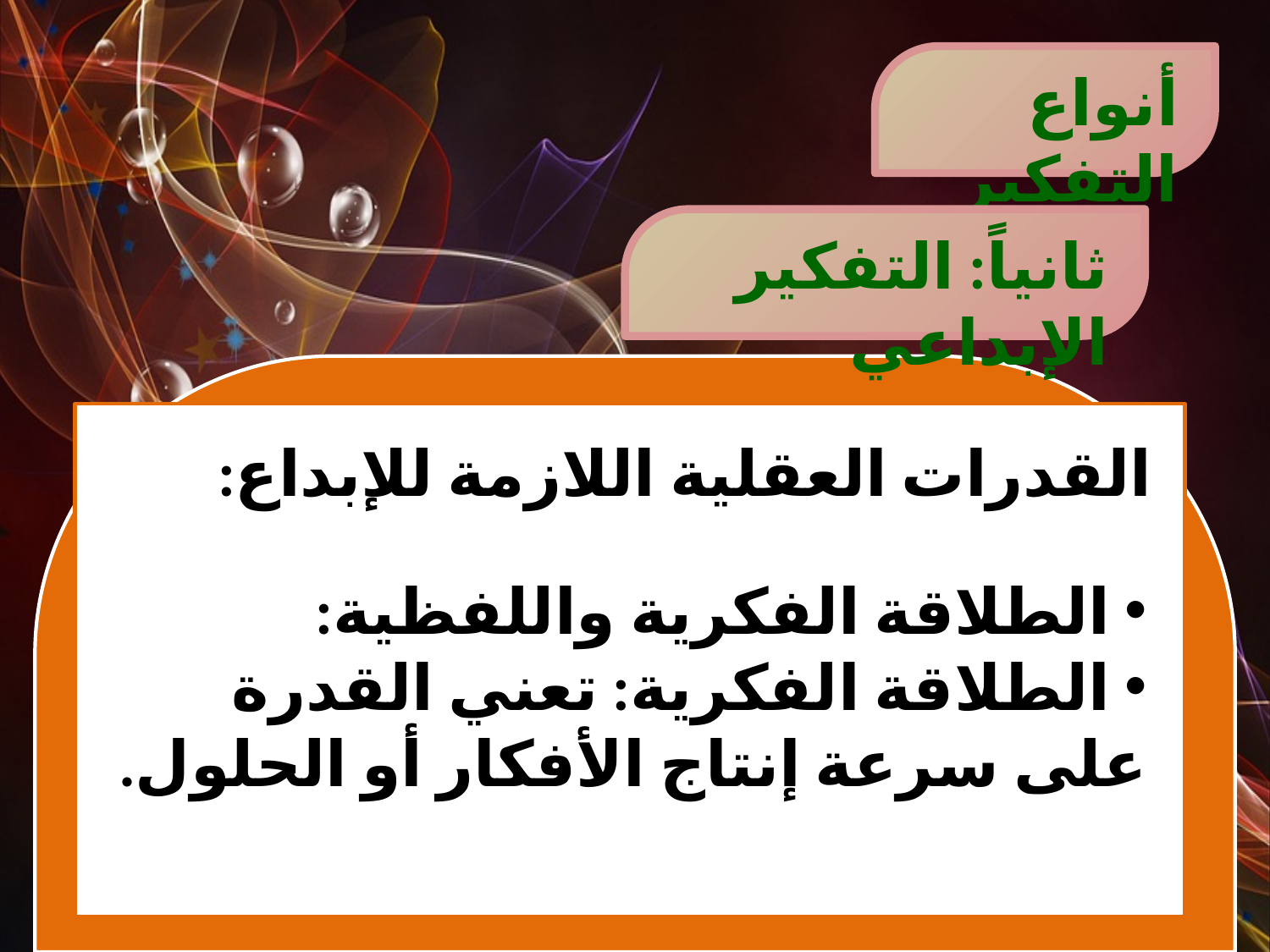

أنواع التفكير

ثانياً: التفكير الإبداعي

القدرات العقلية اللازمة للإبداع:
 الطلاقة الفكرية واللفظية:
 الطلاقة الفكرية: تعني القدرة على سرعة إنتاج الأفكار أو الحلول.